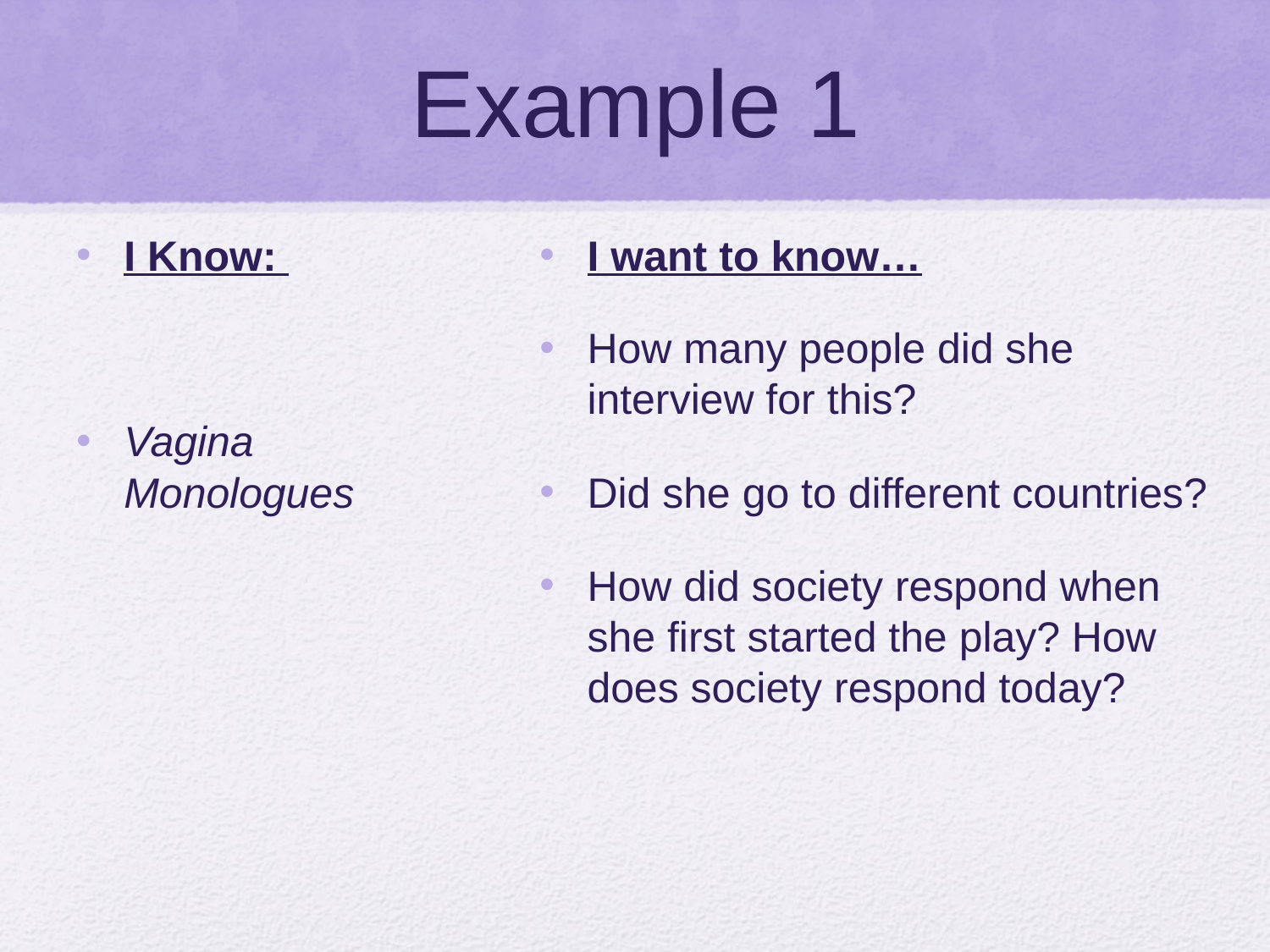

# Example 1
I Know:

Vagina Monologues

I want to know…
How many people did she interview for this?
Did she go to different countries?
How did society respond when she first started the play? How does society respond today?